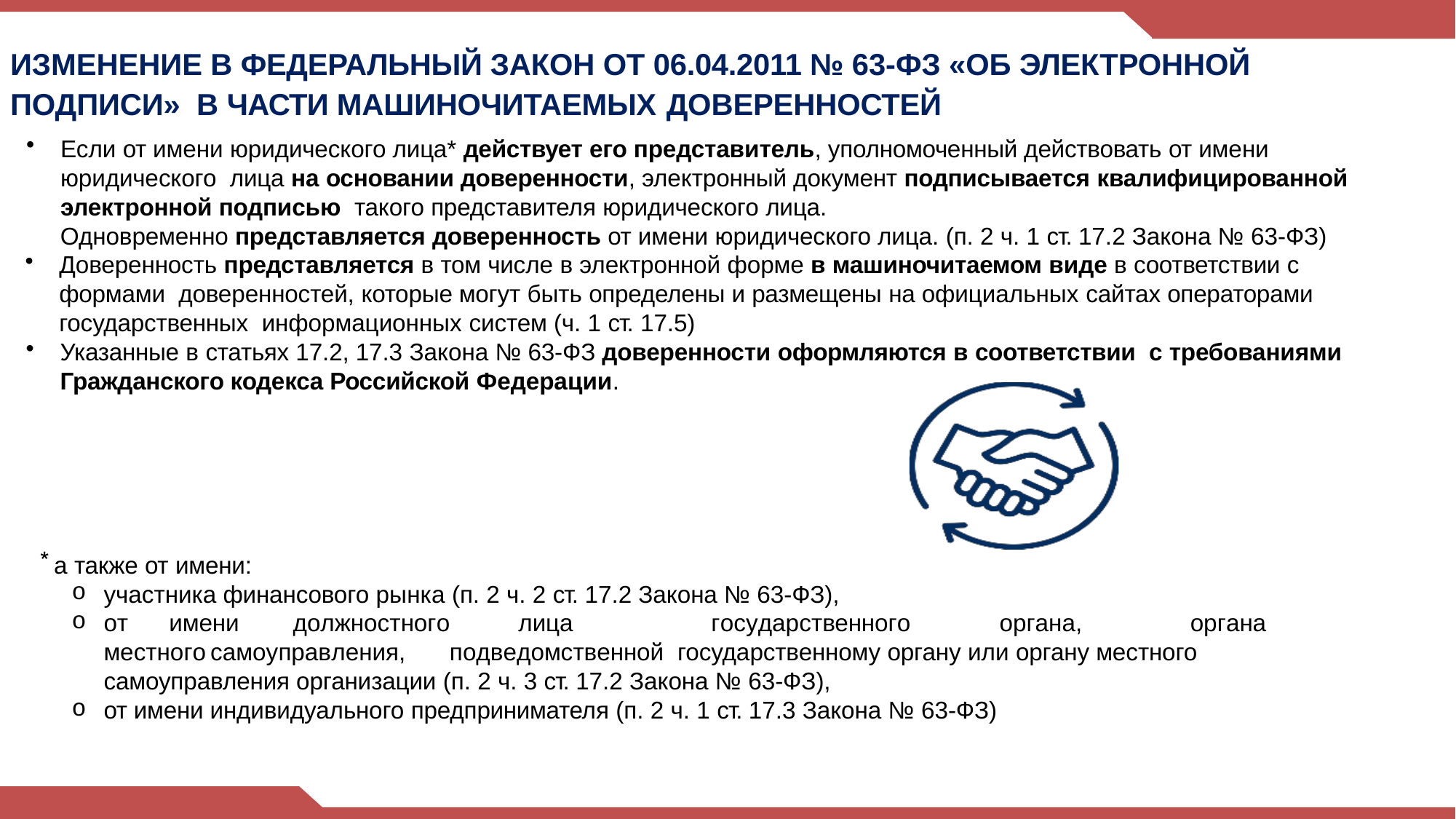

ИЗМЕНЕНИЕ В ФЕДЕРАЛЬНЫЙ ЗАКОН ОТ 06.04.2011 № 63-ФЗ «ОБ ЭЛЕКТРОННОЙ ПОДПИСИ»  В ЧАСТИ МАШИНОЧИТАЕМЫХ ДОВЕРЕННОСТЕЙ
Если от имени юридического лица* действует его представитель, уполномоченный действовать от имени юридического  лица на основании доверенности, электронный документ подписывается квалифицированной электронной подписью  такого представителя юридического лица.
Одновременно представляется доверенность от имени юридического лица. (п. 2 ч. 1 ст. 17.2 Закона № 63-ФЗ)
Доверенность представляется в том числе в электронной форме в машиночитаемом виде в соответствии с формами  доверенностей, которые могут быть определены и размещены на официальных сайтах операторами государственных  информационных систем (ч. 1 ст. 17.5)
Указанные в статьях 17.2, 17.3 Закона № 63-ФЗ доверенности оформляются в соответствии  с требованиями Гражданского кодекса Российской Федерации.

а также от имени:
участника финансового рынка (п. 2 ч. 2 ст. 17.2 Закона № 63-ФЗ),
от	имени	должностного	лица	государственного	органа,	органа	местного	самоуправления,	подведомственной  государственному органу или органу местного самоуправления организации (п. 2 ч. 3 ст. 17.2 Закона № 63-ФЗ),
от имени индивидуального предпринимателя (п. 2 ч. 1 ст. 17.3 Закона № 63-ФЗ)